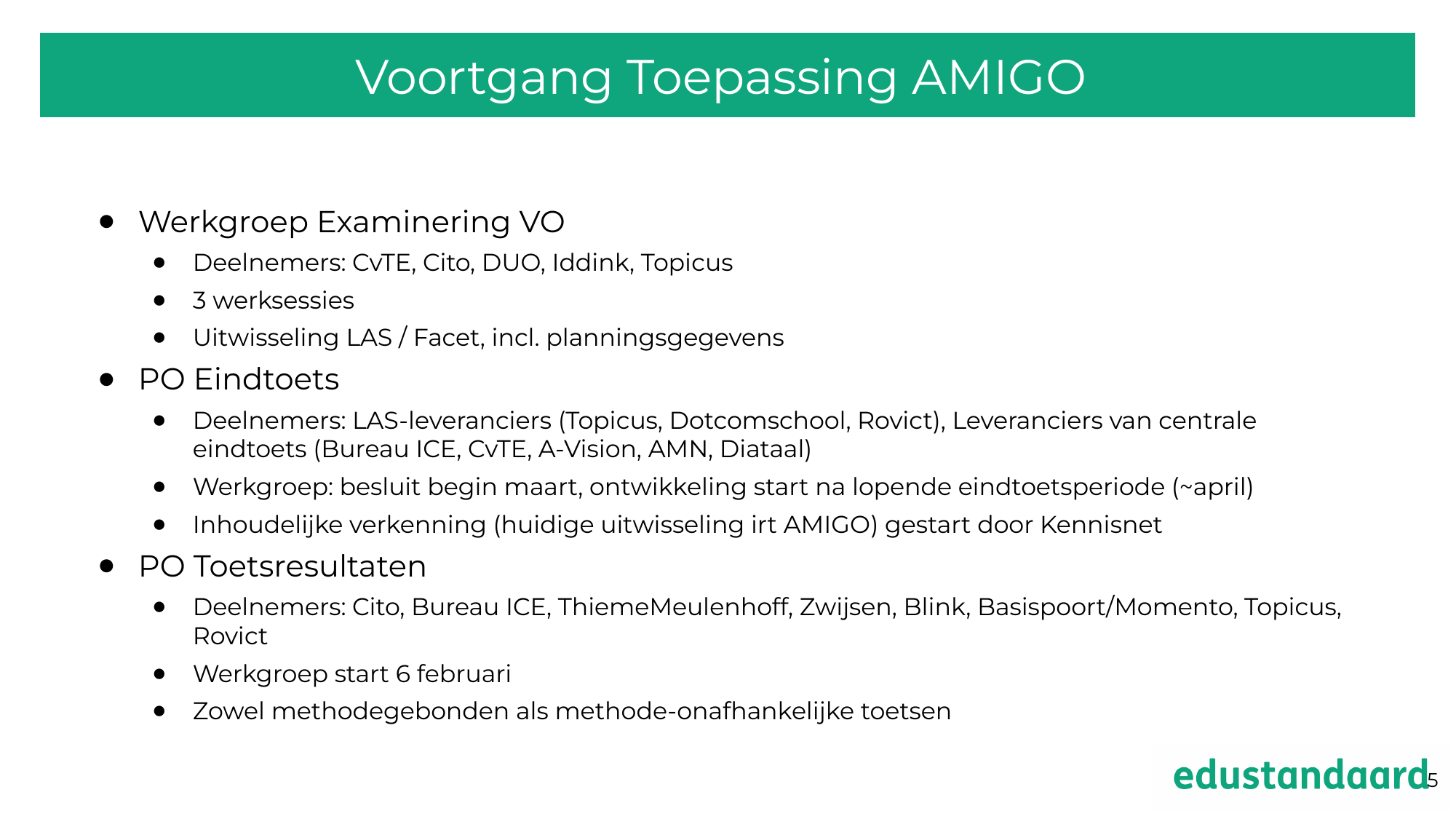

# Voortgang Toepassing AMIGO
Werkgroep Examinering VO
Deelnemers: CvTE, Cito, DUO, Iddink, Topicus
3 werksessies
Uitwisseling LAS / Facet, incl. planningsgegevens
PO Eindtoets
Deelnemers: LAS-leveranciers (Topicus, Dotcomschool, Rovict), Leveranciers van centrale eindtoets (Bureau ICE, CvTE, A-Vision, AMN, Diataal)
Werkgroep: besluit begin maart, ontwikkeling start na lopende eindtoetsperiode (~april)
Inhoudelijke verkenning (huidige uitwisseling irt AMIGO) gestart door Kennisnet
PO Toetsresultaten
Deelnemers: Cito, Bureau ICE, ThiemeMeulenhoff, Zwijsen, Blink, Basispoort/Momento, Topicus, Rovict
Werkgroep start 6 februari
Zowel methodegebonden als methode-onafhankelijke toetsen

5